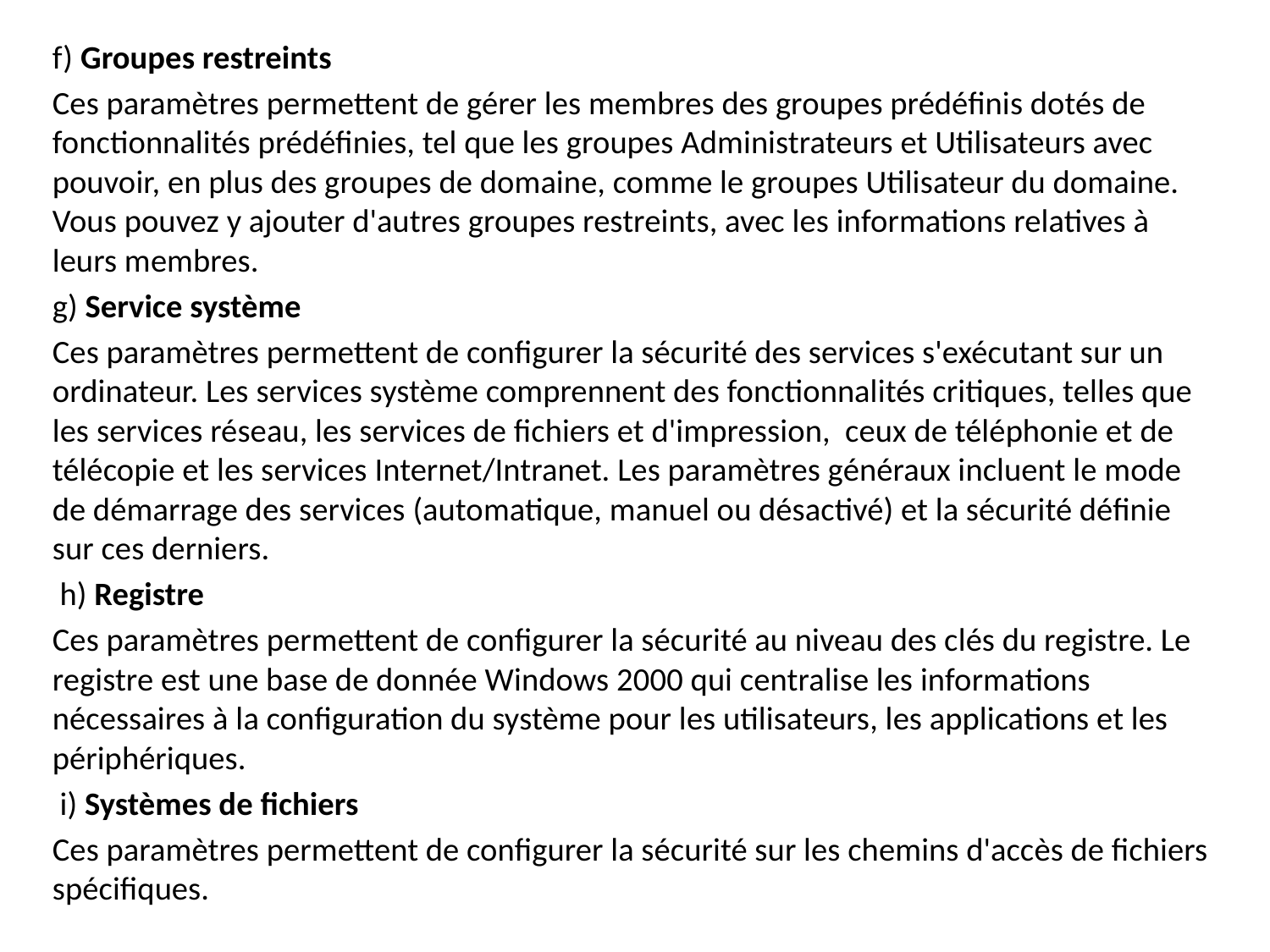

f) Groupes restreints
Ces paramètres permettent de gérer les membres des groupes prédéfinis dotés de fonctionnalités prédéfinies, tel que les groupes Administrateurs et Utilisateurs avec pouvoir, en plus des groupes de domaine, comme le groupes Utilisateur du domaine. Vous pouvez y ajouter d'autres groupes restreints, avec les informations relatives à leurs membres.
g) Service système
Ces paramètres permettent de configurer la sécurité des services s'exécutant sur un ordinateur. Les services système comprennent des fonctionnalités critiques, telles que les services réseau, les services de fichiers et d'impression,  ceux de téléphonie et de télécopie et les services Internet/Intranet. Les paramètres généraux incluent le mode de démarrage des services (automatique, manuel ou désactivé) et la sécurité définie sur ces derniers.
 h) Registre
Ces paramètres permettent de configurer la sécurité au niveau des clés du registre. Le registre est une base de donnée Windows 2000 qui centralise les informations nécessaires à la configuration du système pour les utilisateurs, les applications et les périphériques.
 i) Systèmes de fichiers
Ces paramètres permettent de configurer la sécurité sur les chemins d'accès de fichiers spécifiques.